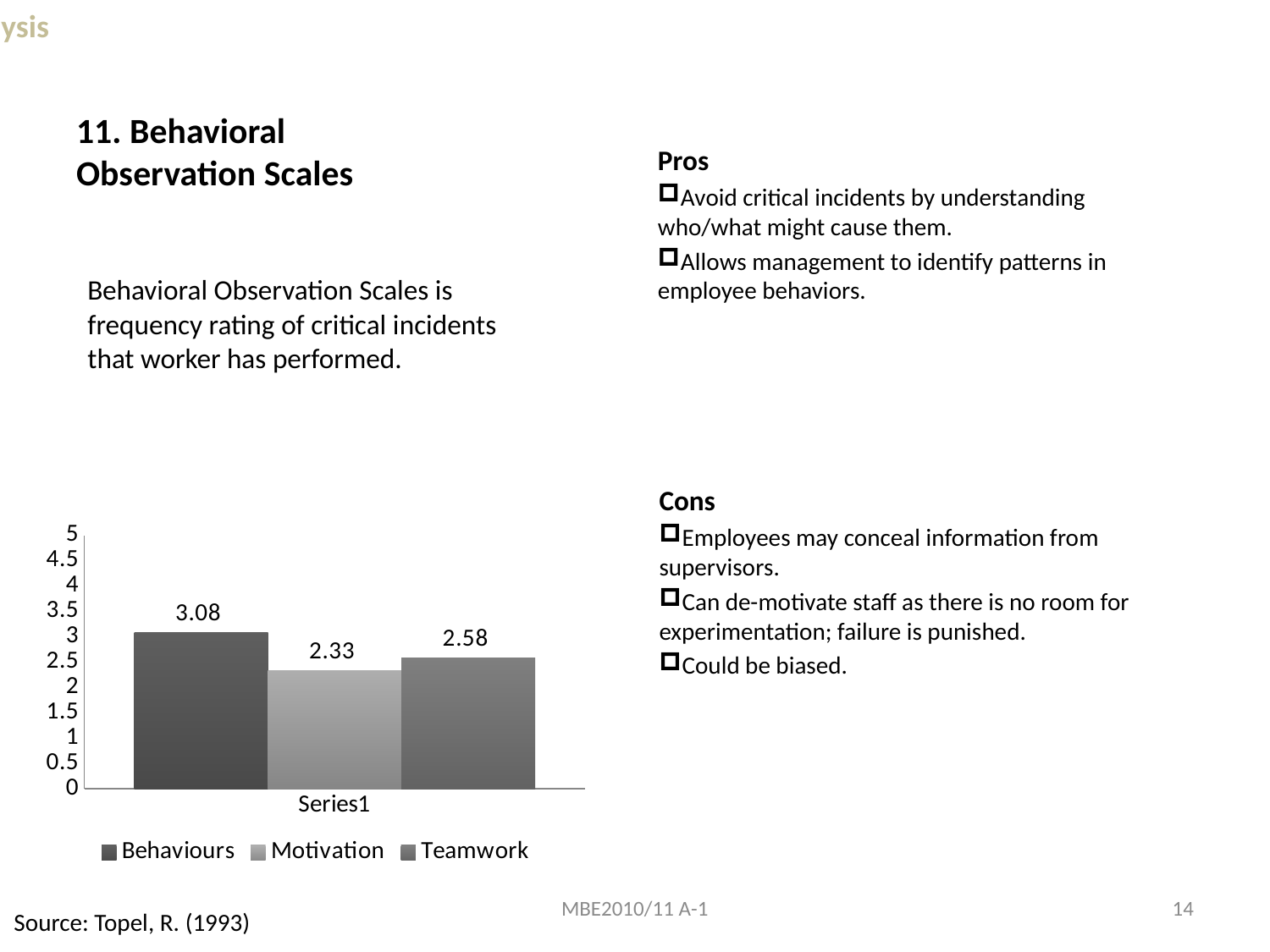

Analysis
# 11. Behavioral Observation Scales
Pros
Avoid critical incidents by understanding who/what might cause them.
Allows management to identify patterns in employee behaviors.

Behavioral Observation Scales is frequency rating of critical incidents that worker has performed.
Cons
Employees may conceal information from supervisors.
Can de-motivate staff as there is no room for experimentation; failure is punished.
Could be biased.

### Chart

| Category | Behaviours | Motivation | Teamwork |
|---|---|---|---|
|  | 3.0833333333333353 | 2.3333333333333335 | 2.5833333333333353 |
MBE2010/11 A-1
14
Source: Topel, R. (1993)